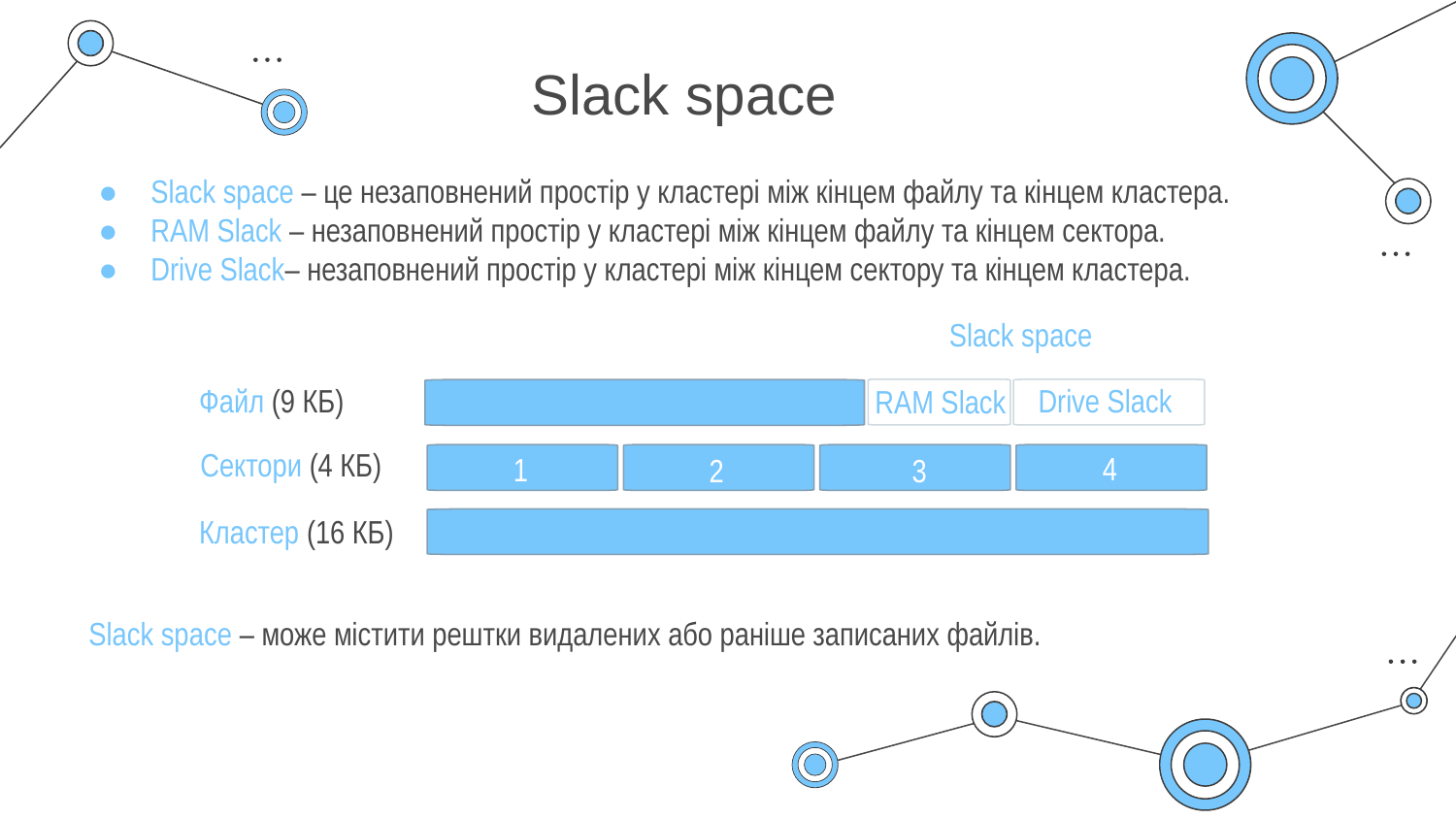

# Slack space
Slack space – це незаповнений простір у кластері між кінцем файлу та кінцем кластера.
RAM Slack – незаповнений простір у кластері між кінцем файлу та кінцем сектора.
Drive Slack– незаповнений простір у кластері між кінцем сектору та кінцем кластера.
Slack space
Файл (9 КБ)
Drive Slack
RAM Slack

Сектори (4 КБ)
4
1
3
2

Кластер (16 КБ)

Slack space – може містити рештки видалених або раніше записаних файлів.